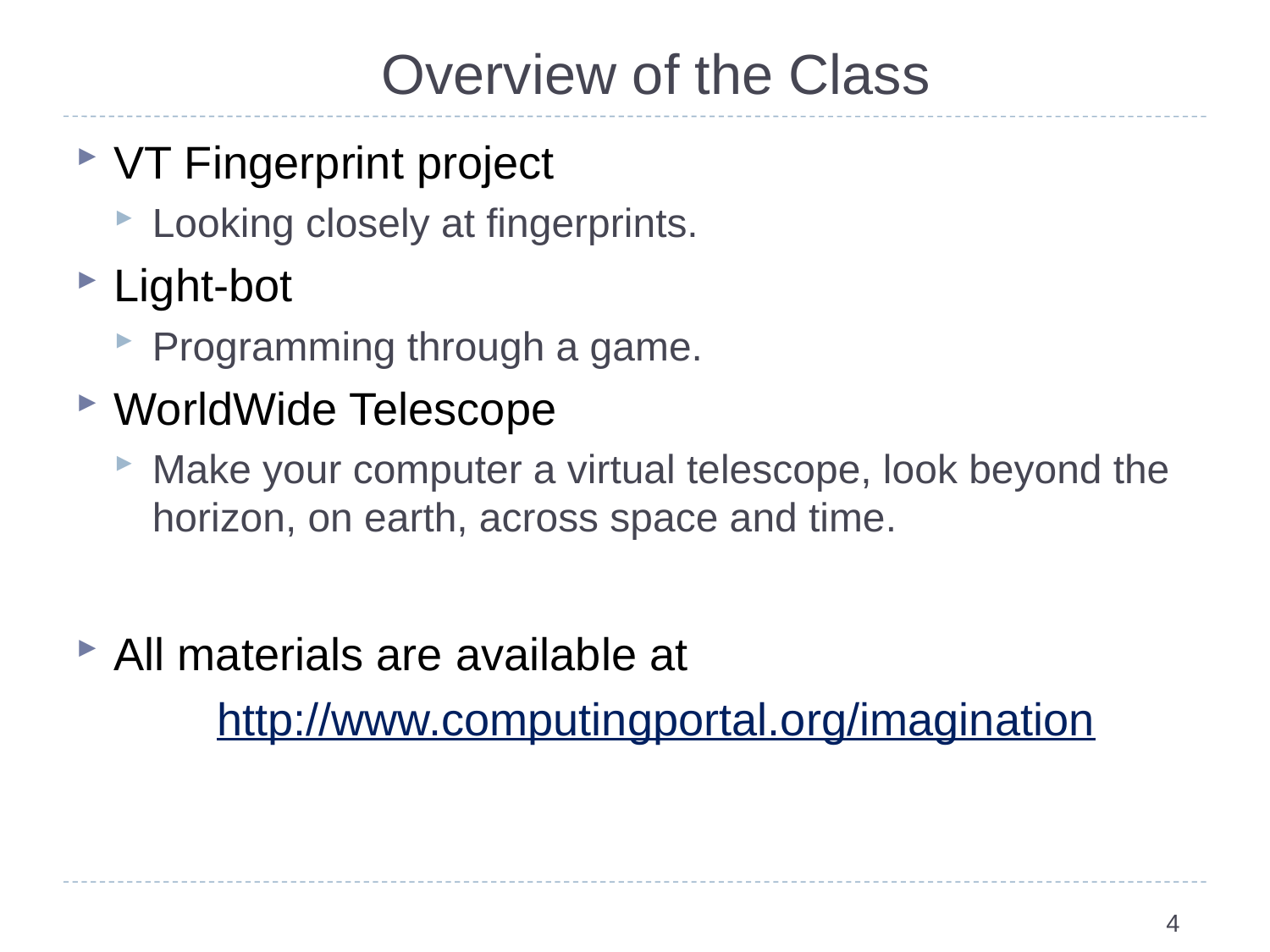

# Overview of the Class
VT Fingerprint project
Looking closely at fingerprints.
Light-bot
Programming through a game.
WorldWide Telescope
Make your computer a virtual telescope, look beyond the horizon, on earth, across space and time.

All materials are available at
http://www.computingportal.org/imagination

4